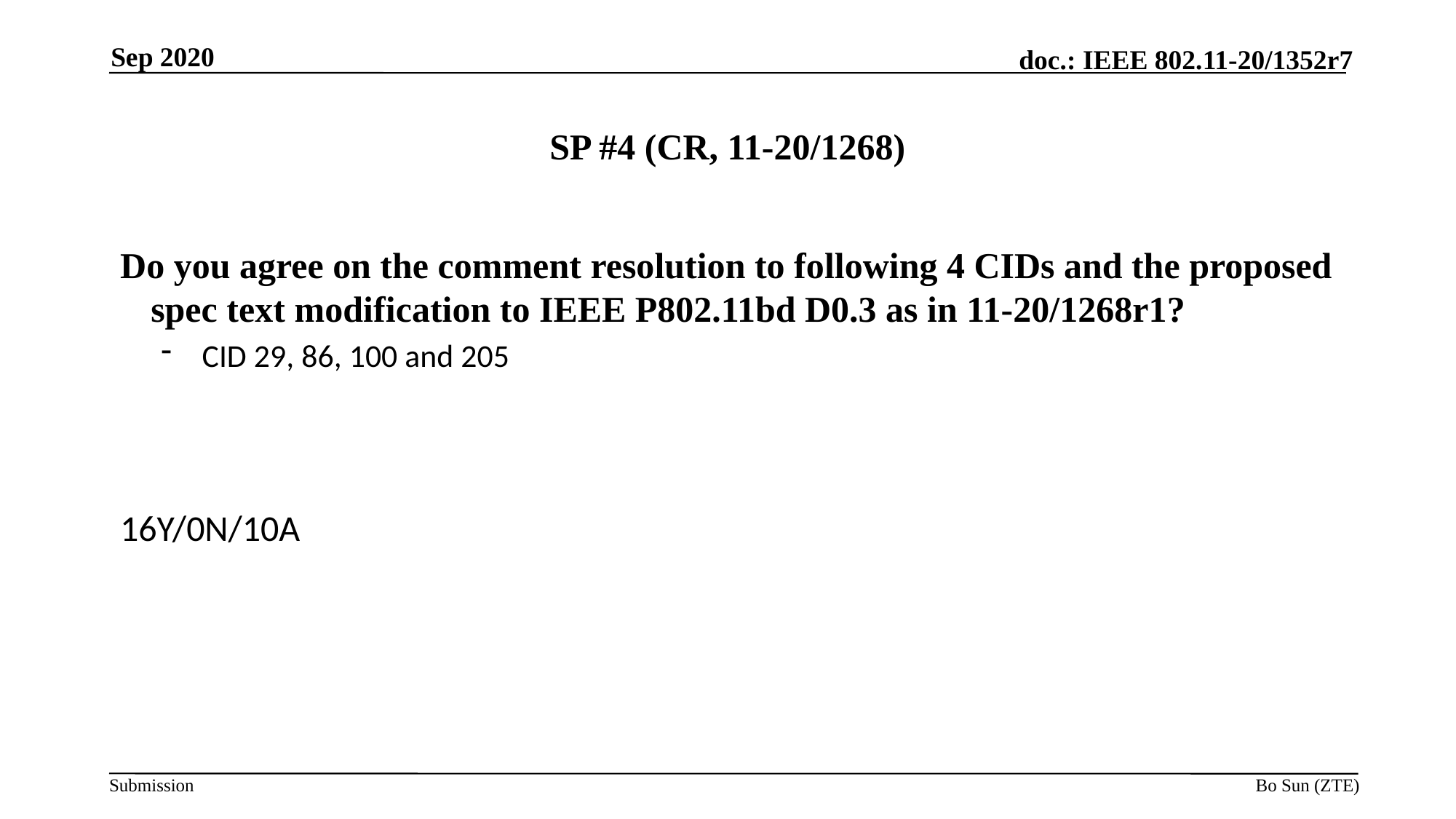

Sep 2020
# SP #4 (CR, 11-20/1268)
Do you agree on the comment resolution to following 4 CIDs and the proposed spec text modification to IEEE P802.11bd D0.3 as in 11-20/1268r1?
CID 29, 86, 100 and 205

16Y/0N/10A
Bo Sun (ZTE)